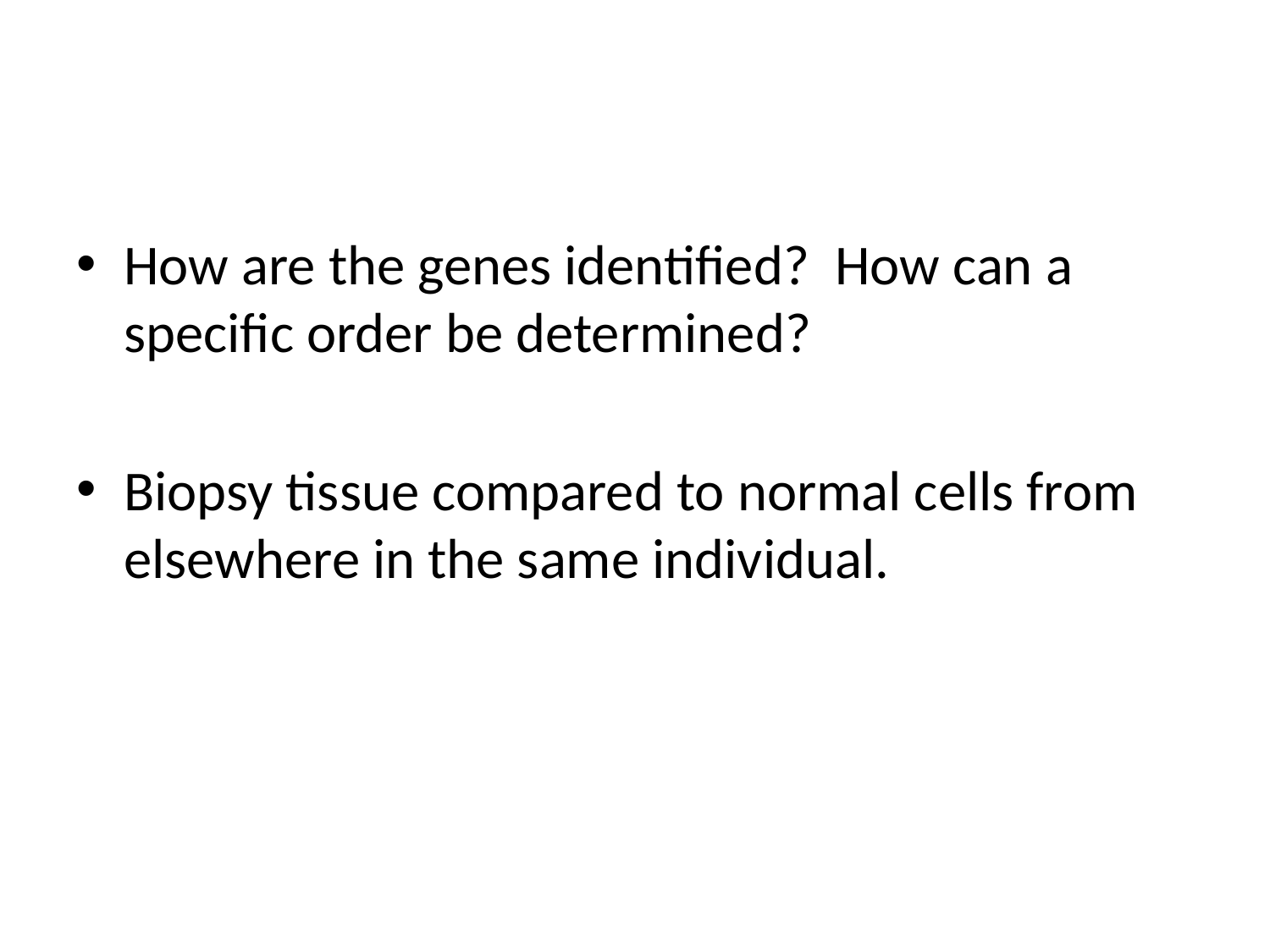

#
How are the genes identified?  How can a specific order be determined?

Biopsy tissue compared to normal cells from elsewhere in the same individual.